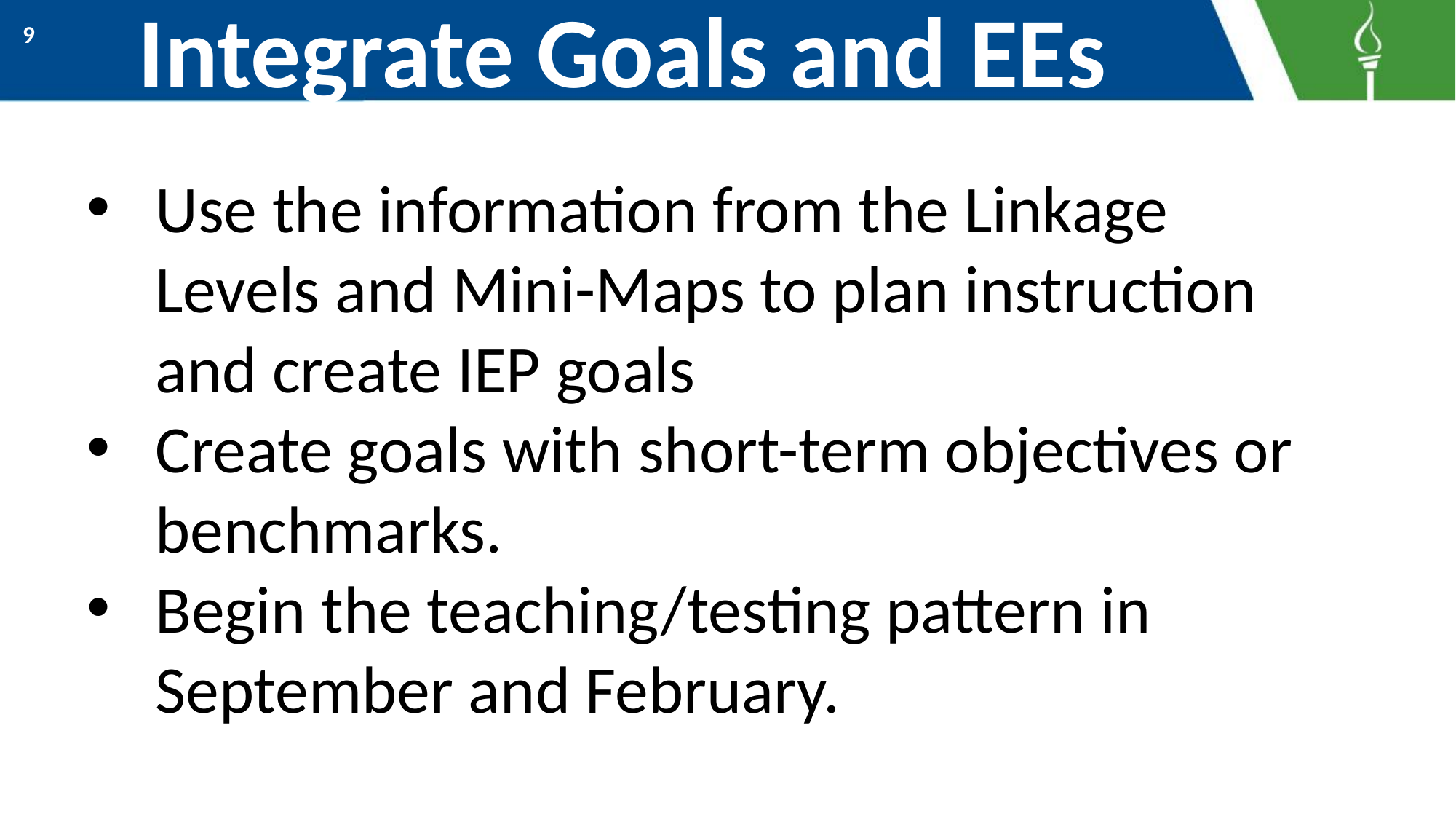

# Integrate Goals and EEs
9
Use the information from the Linkage Levels and Mini-Maps to plan instruction and create IEP goals
Create goals with short-term objectives or benchmarks.
Begin the teaching/testing pattern in September and February.